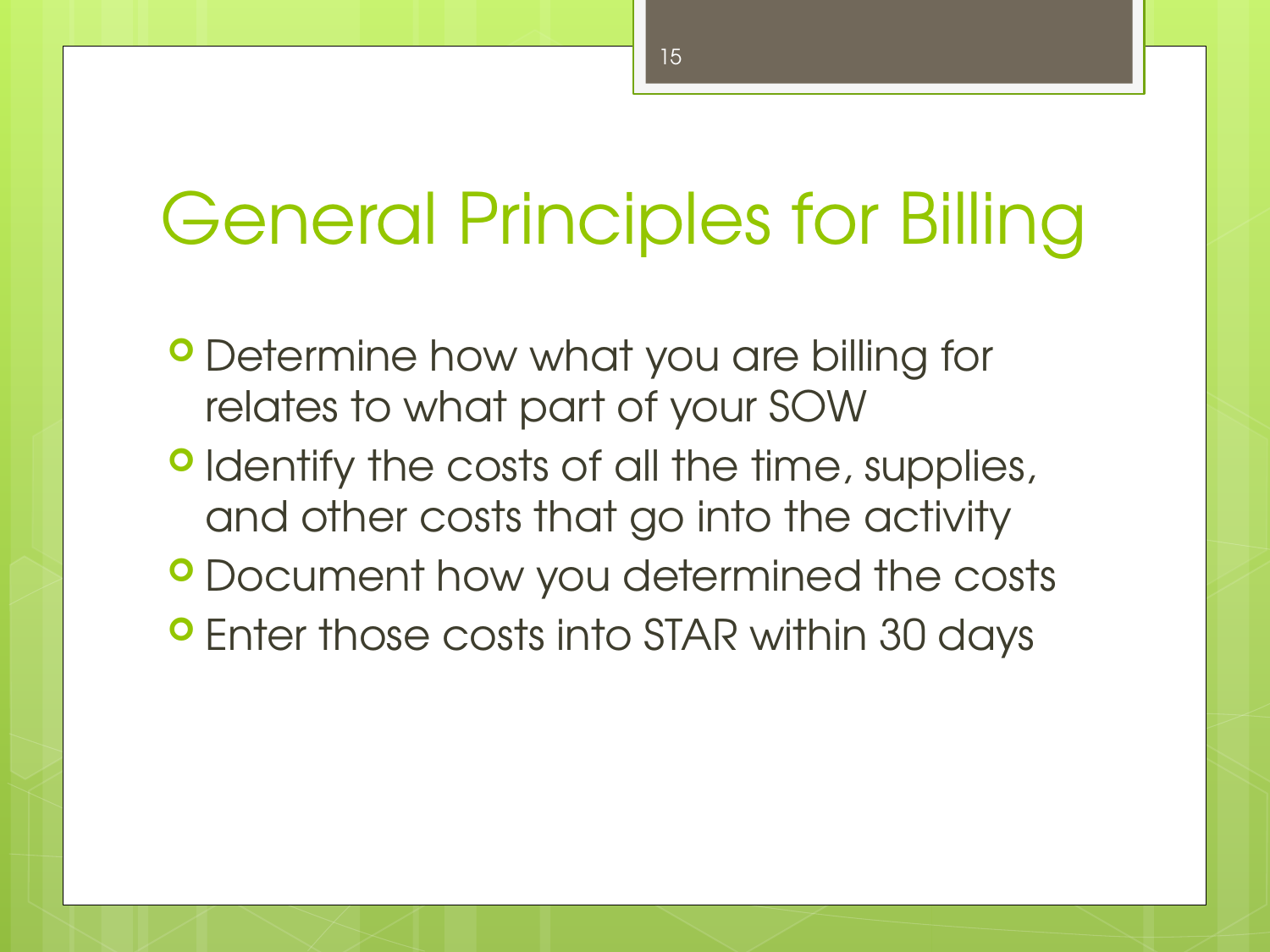

15
# General Principles for Billing
Determine how what you are billing for relates to what part of your SOW
Identify the costs of all the time, supplies, and other costs that go into the activity
Document how you determined the costs
Enter those costs into STAR within 30 days